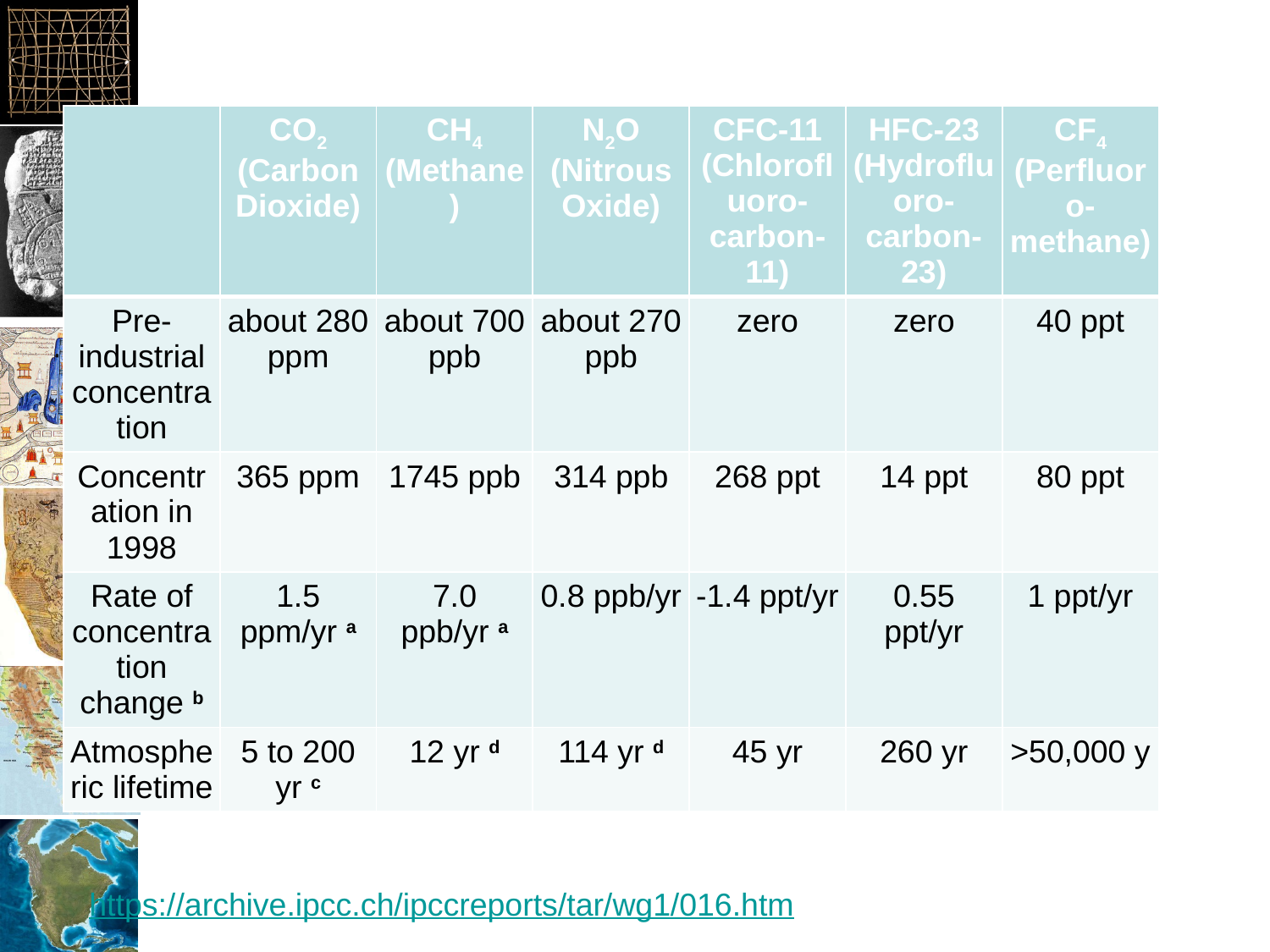

#
|  | CO2 (Carbon Dioxide) | CH4 (Methane) | N2O (Nitrous Oxide) | CFC-11 (Chlorofluoro-carbon-11) | HFC-23 (Hydrofluoro-carbon-23) | CF4 (Perfluoro-methane) |
| --- | --- | --- | --- | --- | --- | --- |
| Pre-industrial concentration | about 280 ppm | about 700 ppb | about 270 ppb | zero | zero | 40 ppt |
| Concentration in 1998 | 365 ppm | 1745 ppb | 314 ppb | 268 ppt | 14 ppt | 80 ppt |
| Rate of concentration change b | 1.5 ppm/yr a | 7.0 ppb/yr a | 0.8 ppb/yr | -1.4 ppt/yr | 0.55 ppt/yr | 1 ppt/yr |
| Atmospheric lifetime | 5 to 200 yr c | 12 yr d | 114 yr d | 45 yr | 260 yr | >50,000 y |
https://archive.ipcc.ch/ipccreports/tar/wg1/016.htm